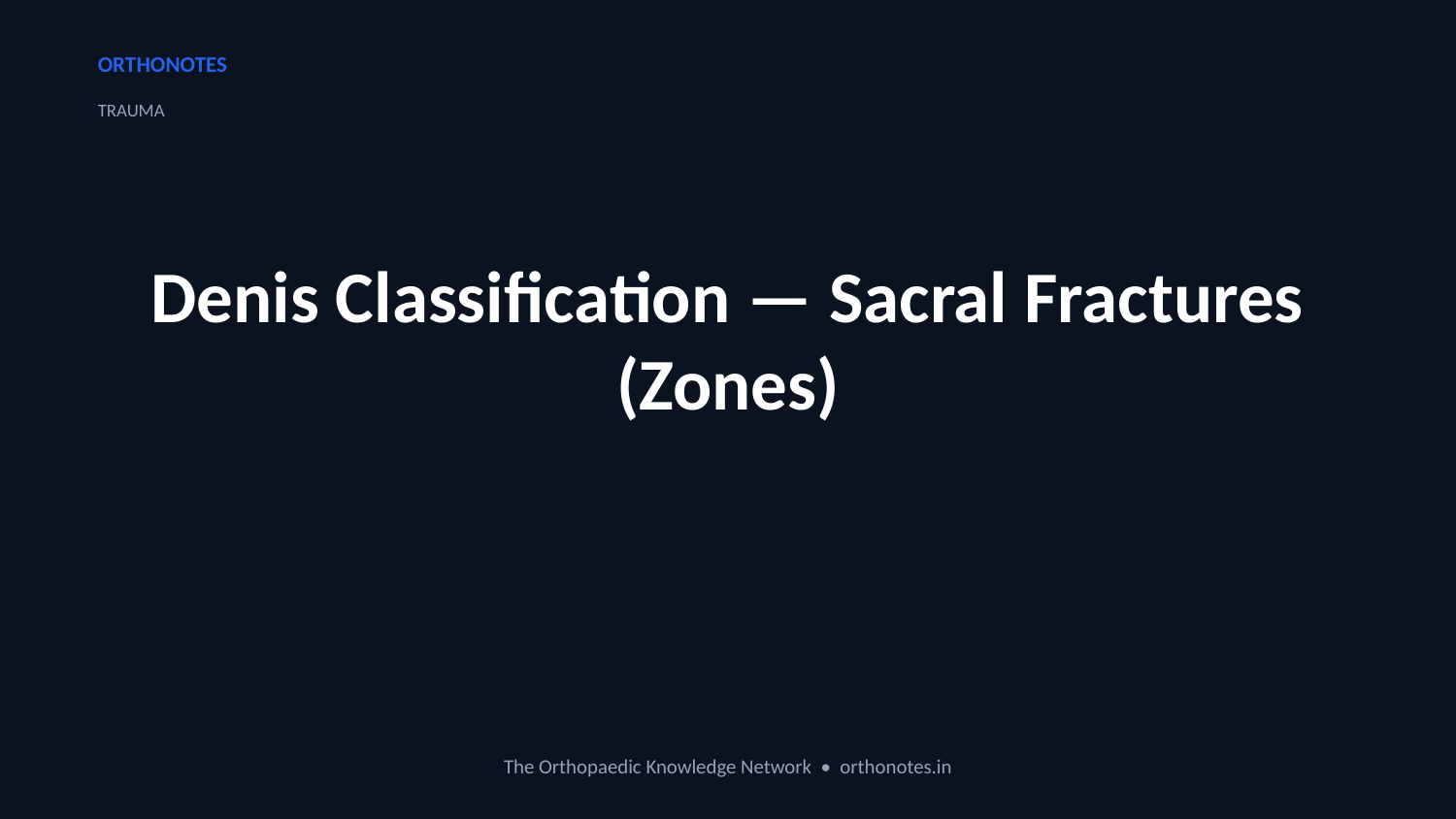

ORTHONOTES
TRAUMA
Denis Classification — Sacral Fractures (Zones)
The Orthopaedic Knowledge Network  •  orthonotes.in